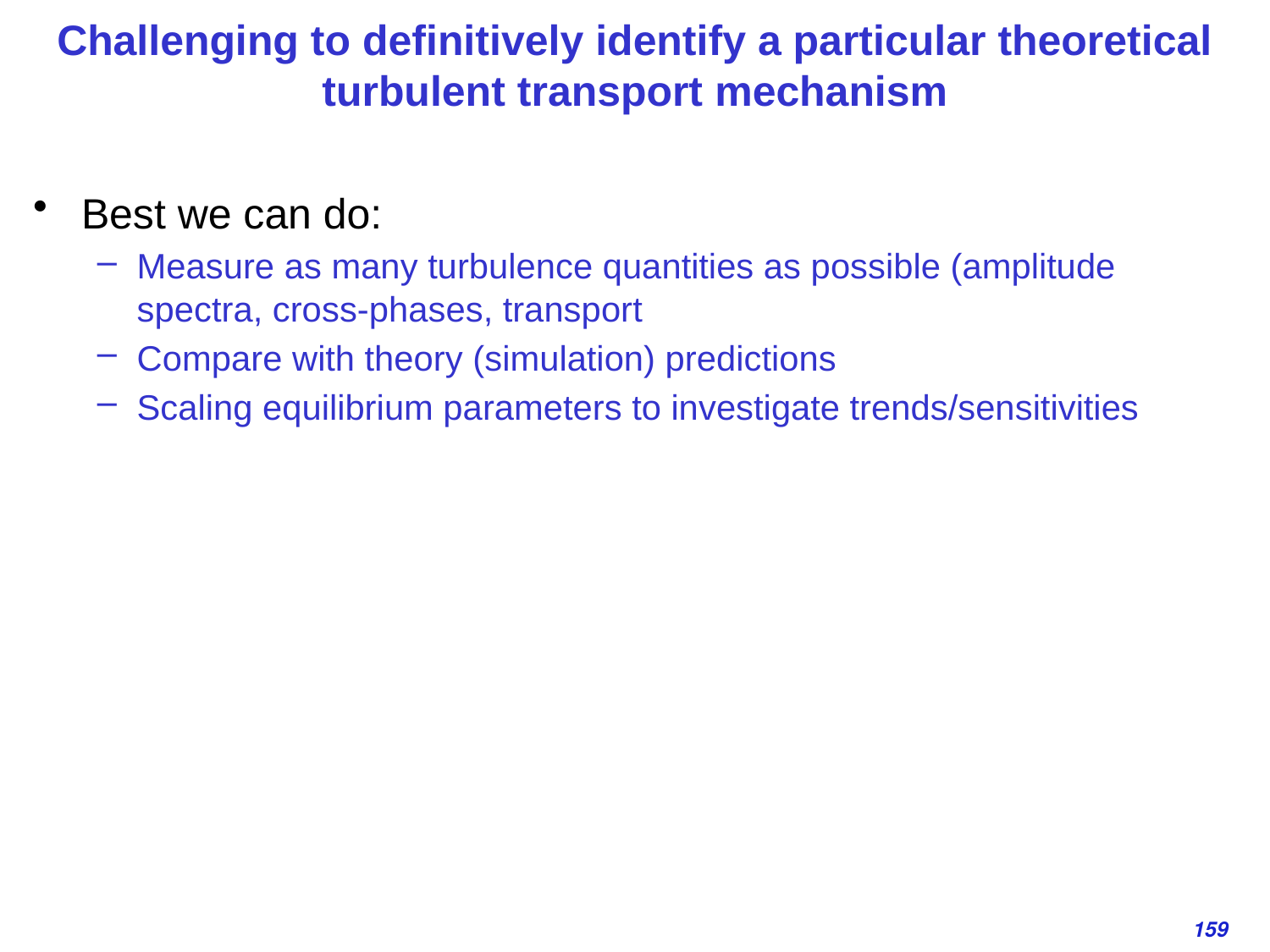

# Challenging to definitively identify a particular theoretical turbulent transport mechanism
Best we can do:
Measure as many turbulence quantities as possible (amplitude spectra, cross-phases, transport
Compare with theory (simulation) predictions
Scaling equilibrium parameters to investigate trends/sensitivities